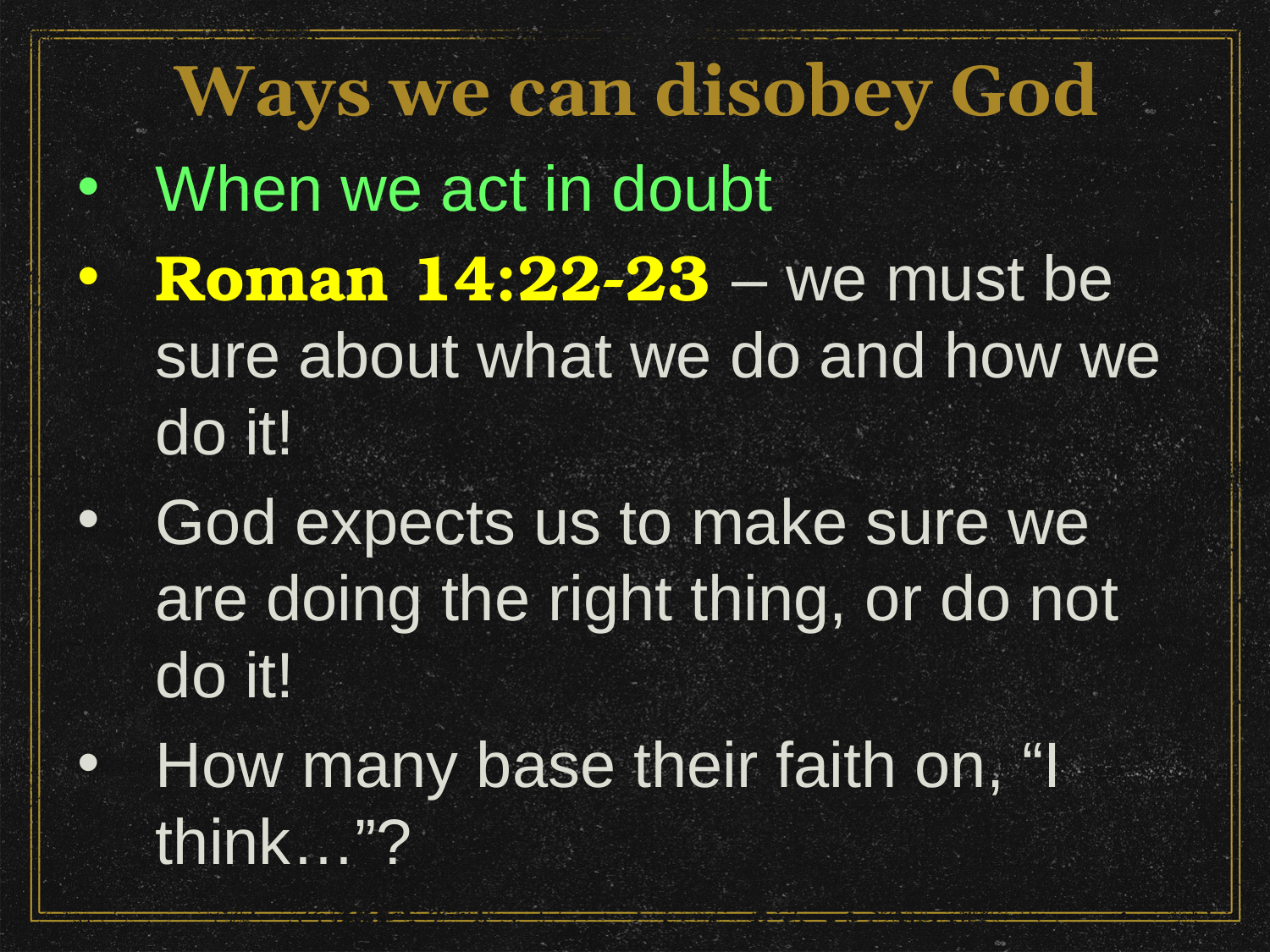

# Ways we can disobey God
When we act in doubt
Roman 14:22-23 – we must be sure about what we do and how we do it!
God expects us to make sure we are doing the right thing, or do not do it!
How many base their faith on, “I think…”?